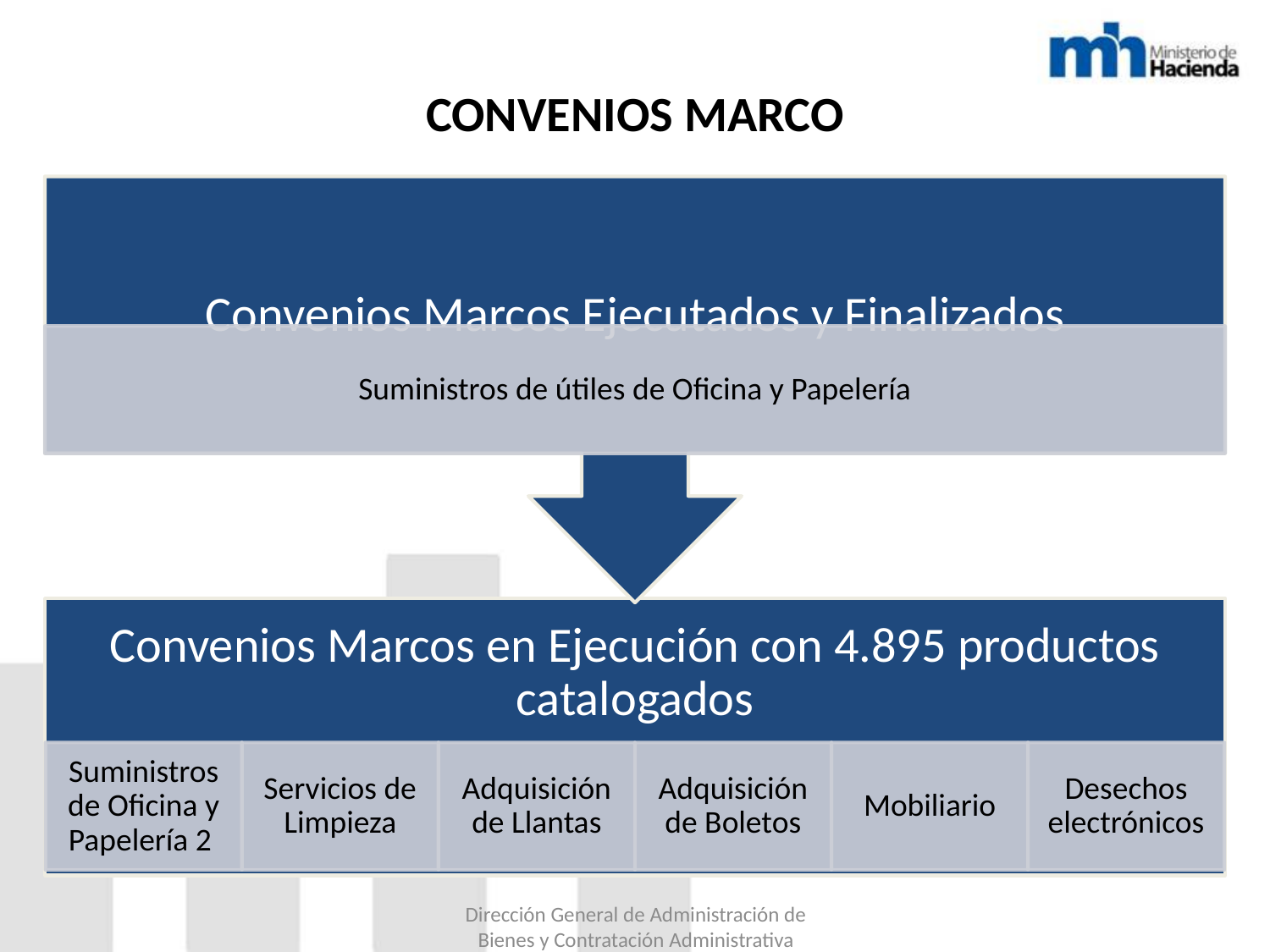

# CONVENIOS MARCO
Convenios Marcos en Ejecución con 4.895 productos catalogados
Suministros de Oficina y Papelería 2
Servicios de Limpieza
Adquisición de Llantas
Adquisición de Boletos
Mobiliario
Desechos electrónicos
Convenios Marcos Ejecutados y Finalizados
Suministros de útiles de Oficina y Papelería
Dirección General de Administración de Bienes y Contratación Administrativa